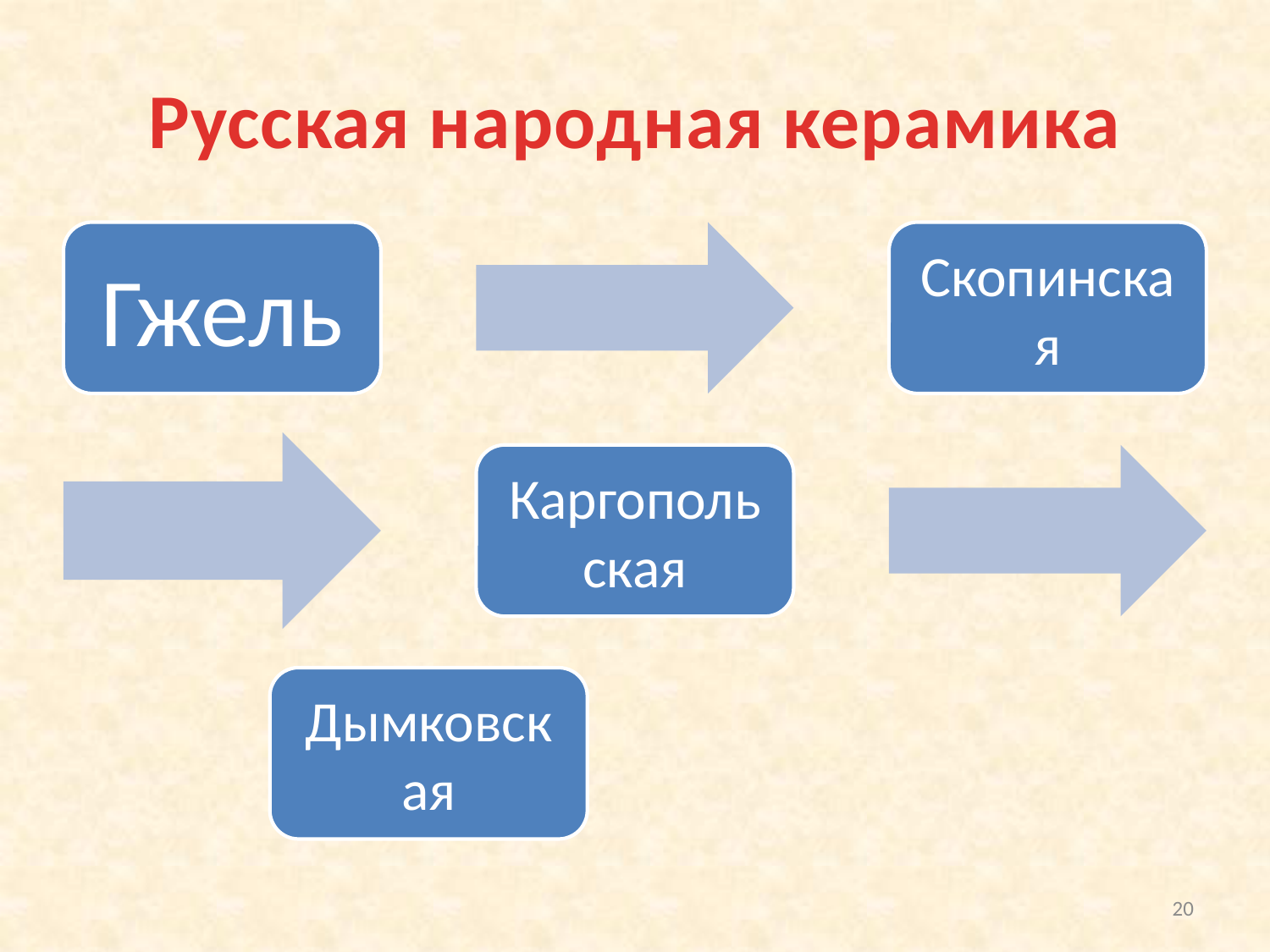

# Русская народная керамика
Гжель
Скопинская
Каргопольская
Дымковская
20